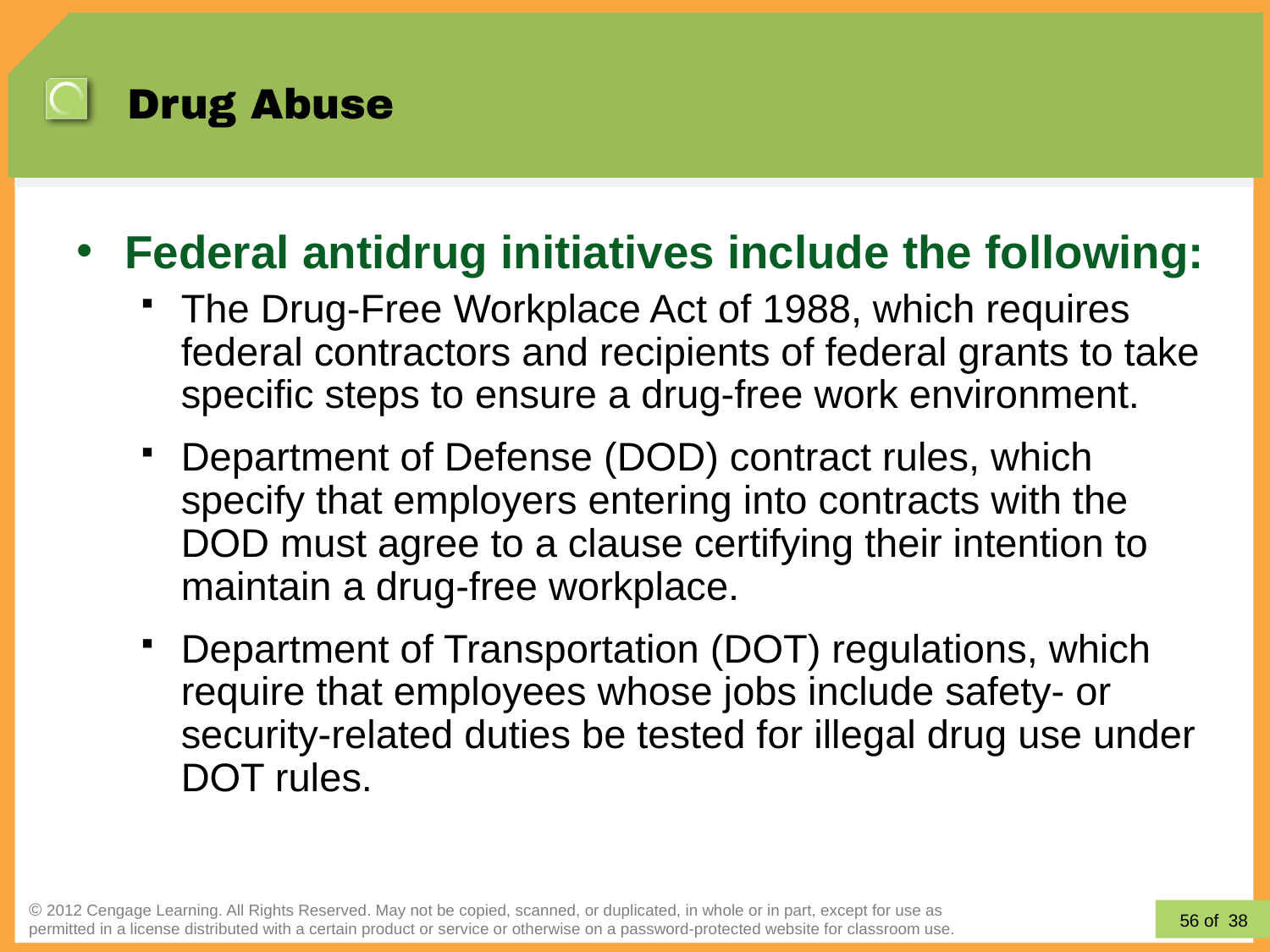

# Drug Abuse
Federal antidrug initiatives include the following:
The Drug-Free Workplace Act of 1988, which requires federal contractors and recipients of federal grants to take specific steps to ensure a drug-free work environment.
Department of Defense (DOD) contract rules, which specify that employers entering into contracts with the DOD must agree to a clause certifying their intention to maintain a drug-free workplace.
Department of Transportation (DOT) regulations, which require that employees whose jobs include safety- or security-related duties be tested for illegal drug use under DOT rules.